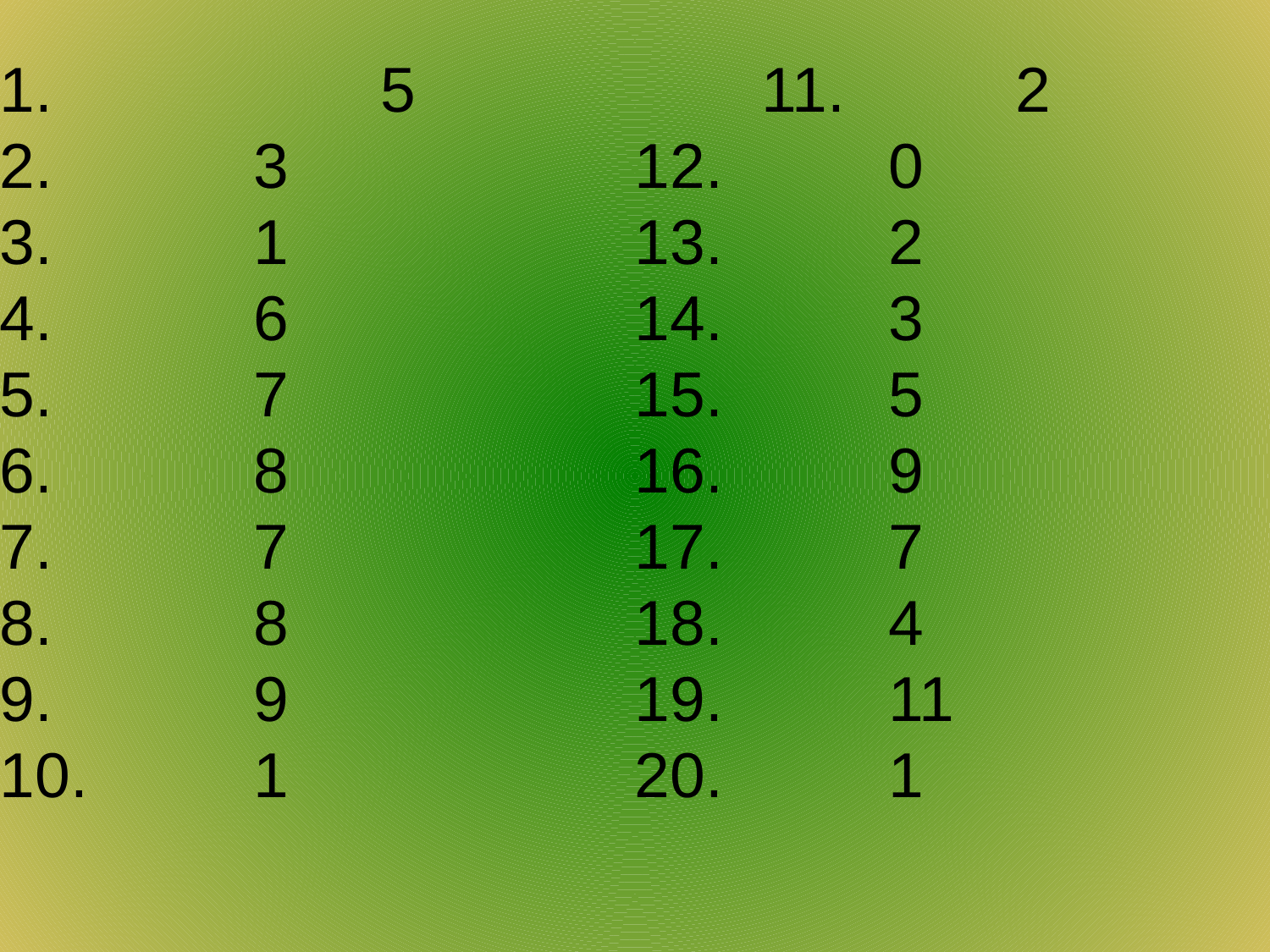

1.     		5 			11.		2
2.		3			12.		0
3.		1			13.		2
4.		6			14.		3
5.		7			15.		5
6.		8			16.		9
7.		7			17.		7
8.		8			18.		4
9.		9			19.		11
10.		1			20.		1